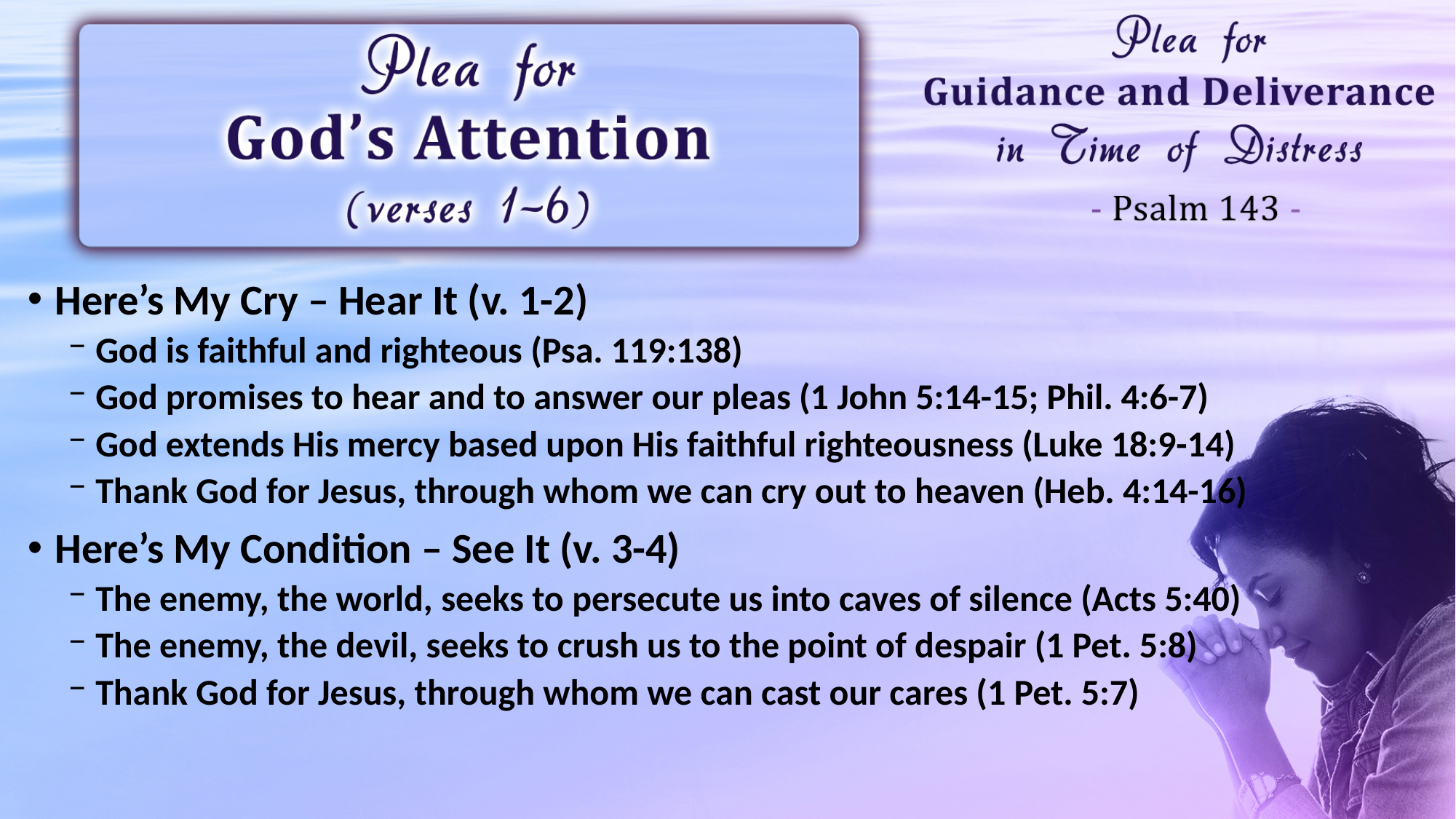

Here’s My Cry – Hear It (v. 1-2)
God is faithful and righteous (Psa. 119:138)
God promises to hear and to answer our pleas (1 John 5:14-15; Phil. 4:6-7)
God extends His mercy based upon His faithful righteousness (Luke 18:9-14)
Thank God for Jesus, through whom we can cry out to heaven (Heb. 4:14-16)
Here’s My Condition – See It (v. 3-4)
The enemy, the world, seeks to persecute us into caves of silence (Acts 5:40)
The enemy, the devil, seeks to crush us to the point of despair (1 Pet. 5:8)
Thank God for Jesus, through whom we can cast our cares (1 Pet. 5:7)